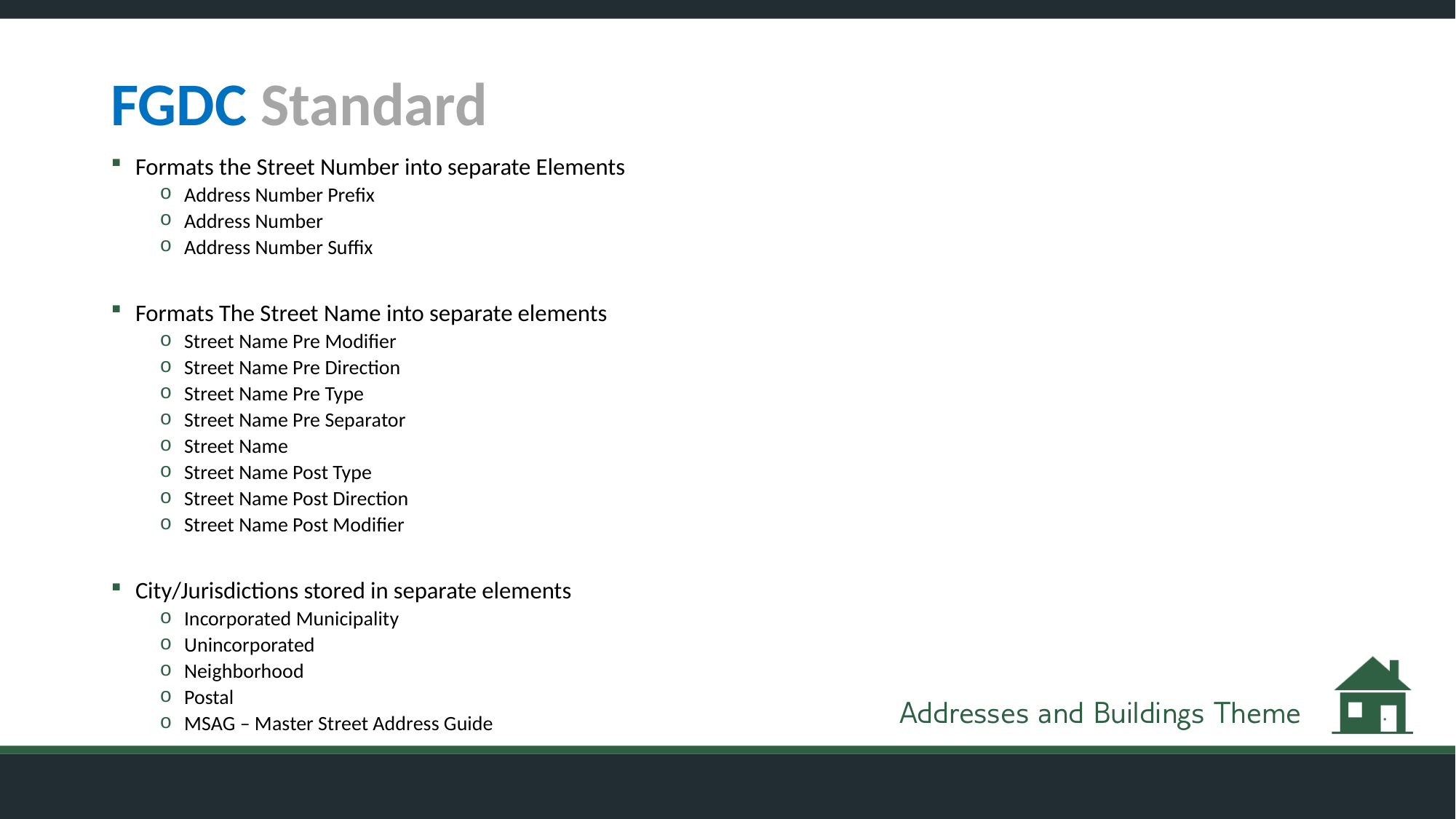

# FGDC Standard
Formats the Street Number into separate Elements
Address Number Prefix
Address Number
Address Number Suffix

Formats The Street Name into separate elements
Street Name Pre Modifier
Street Name Pre Direction
Street Name Pre Type
Street Name Pre Separator
Street Name
Street Name Post Type
Street Name Post Direction
Street Name Post Modifier

City/Jurisdictions stored in separate elements
Incorporated Municipality
Unincorporated
Neighborhood
Postal
MSAG – Master Street Address Guide